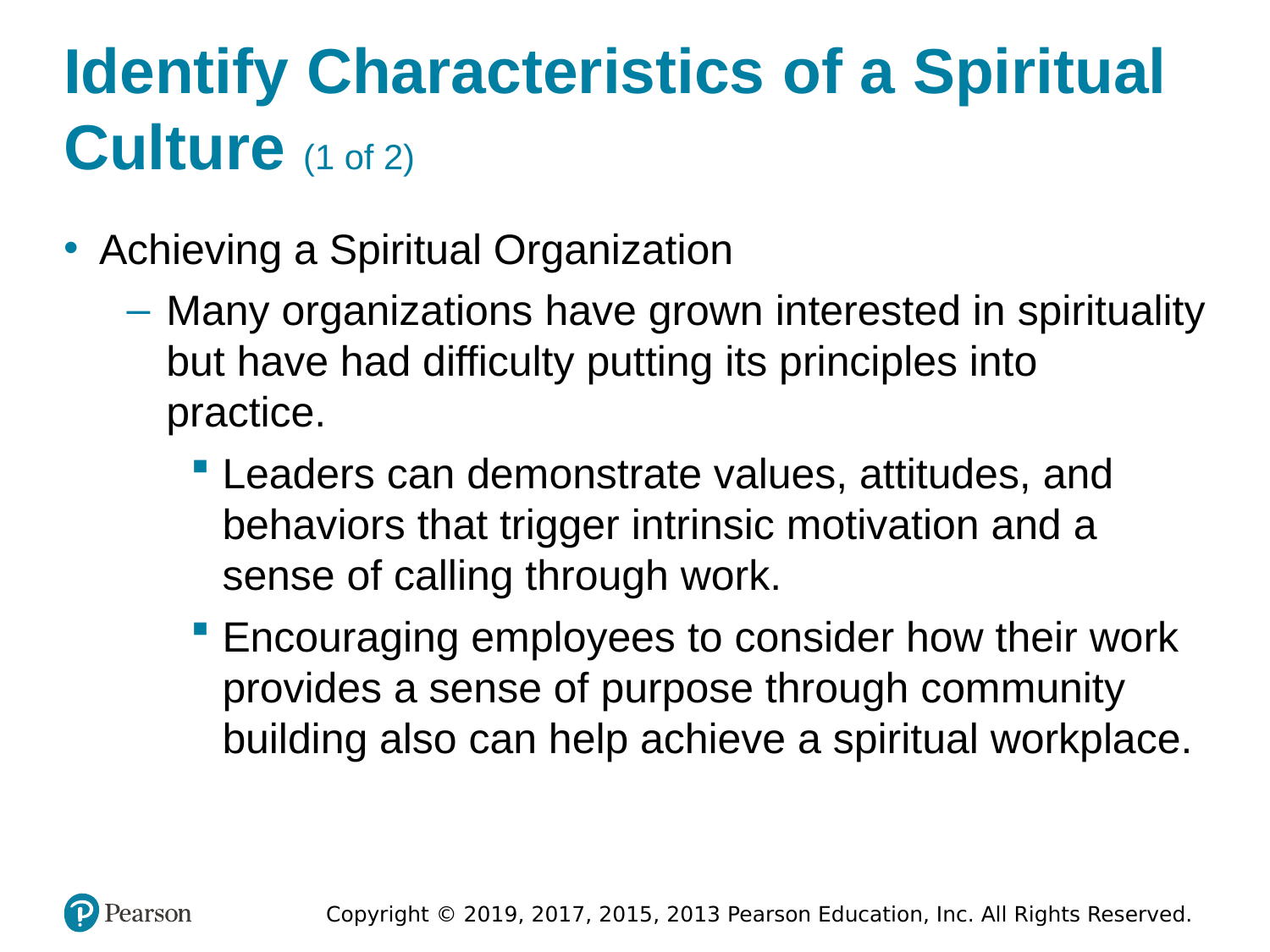

# Identify Characteristics of a Spiritual Culture (1 of 2)
Achieving a Spiritual Organization
Many organizations have grown interested in spirituality but have had difficulty putting its principles into practice.
Leaders can demonstrate values, attitudes, and behaviors that trigger intrinsic motivation and a sense of calling through work.
Encouraging employees to consider how their work provides a sense of purpose through community building also can help achieve a spiritual workplace.